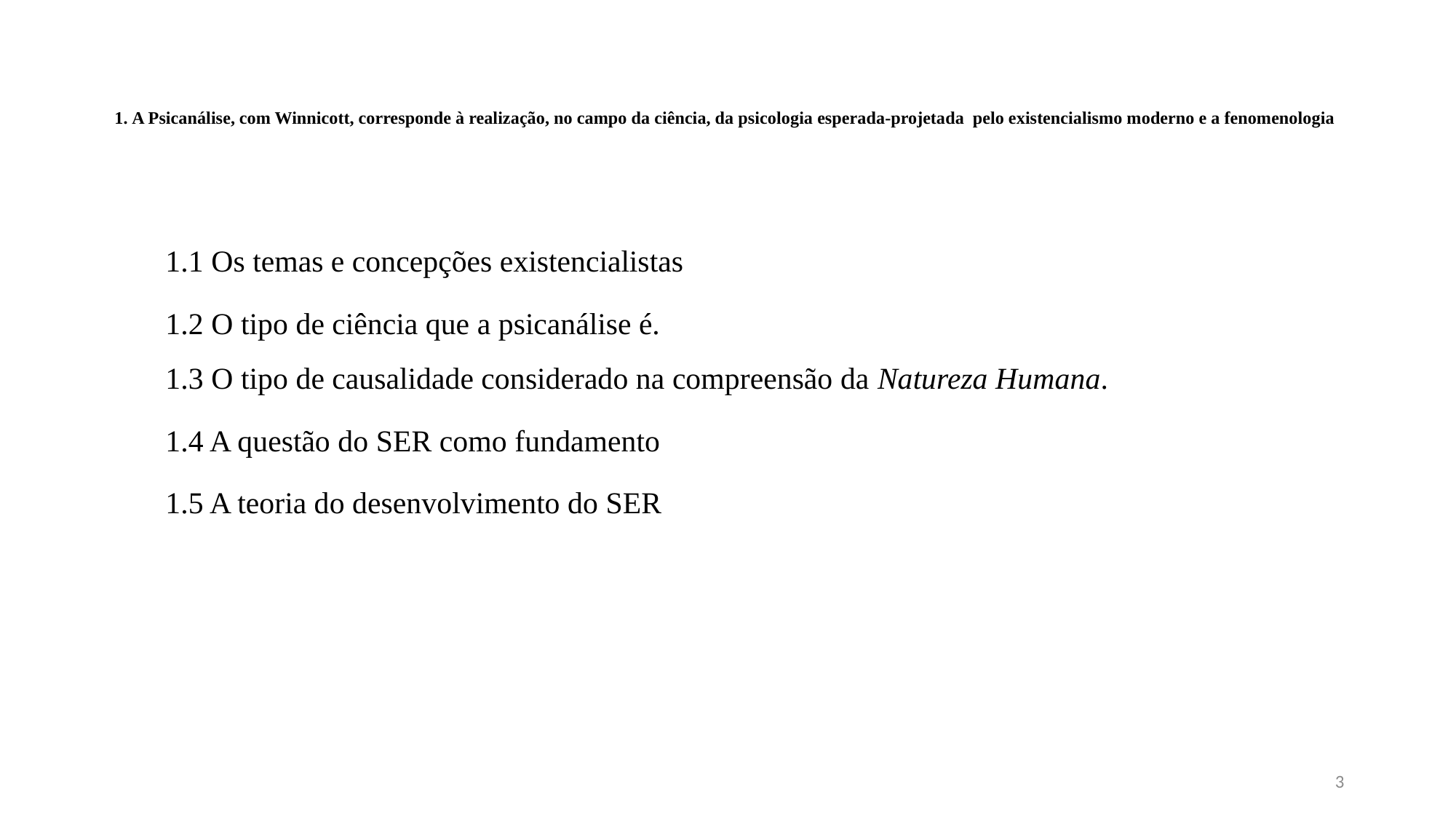

# 1. A Psicanálise, com Winnicott, corresponde à realização, no campo da ciência, da psicologia esperada-projetada  pelo existencialismo moderno e a fenomenologia
1.1 Os temas e concepções existencialistas
1.2 O tipo de ciência que a psicanálise é.
1.3 O tipo de causalidade considerado na compreensão da Natureza Humana.
1.4 A questão do SER como fundamento
1.5 A teoria do desenvolvimento do SER
3